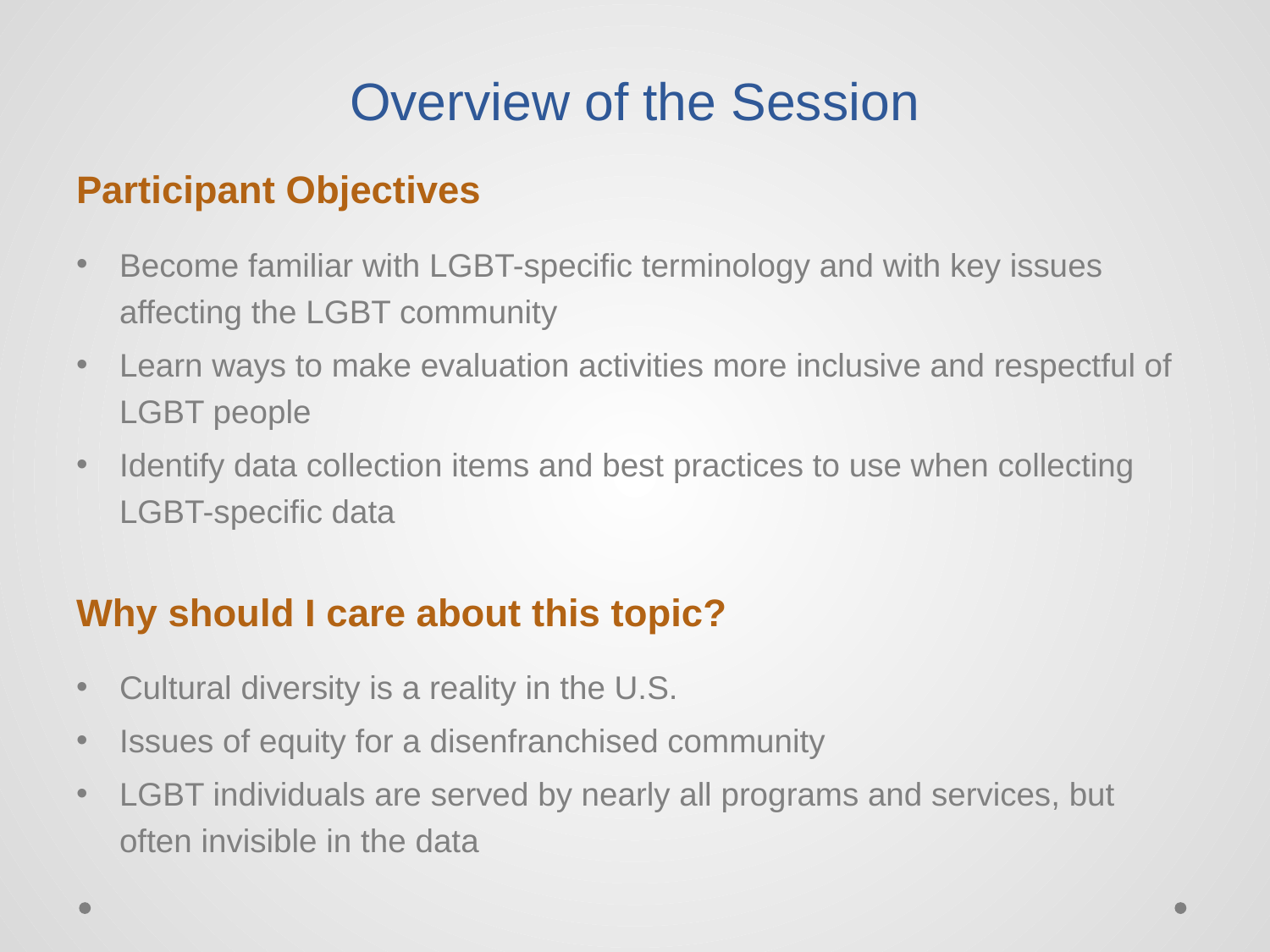

# Overview of the Session
Participant Objectives

Become familiar with LGBT-specific terminology and with key issues affecting the LGBT community
Learn ways to make evaluation activities more inclusive and respectful of LGBT people
Identify data collection items and best practices to use when collecting LGBT-specific data

Why should I care about this topic?

Cultural diversity is a reality in the U.S.
Issues of equity for a disenfranchised community
LGBT individuals are served by nearly all programs and services, but often invisible in the data